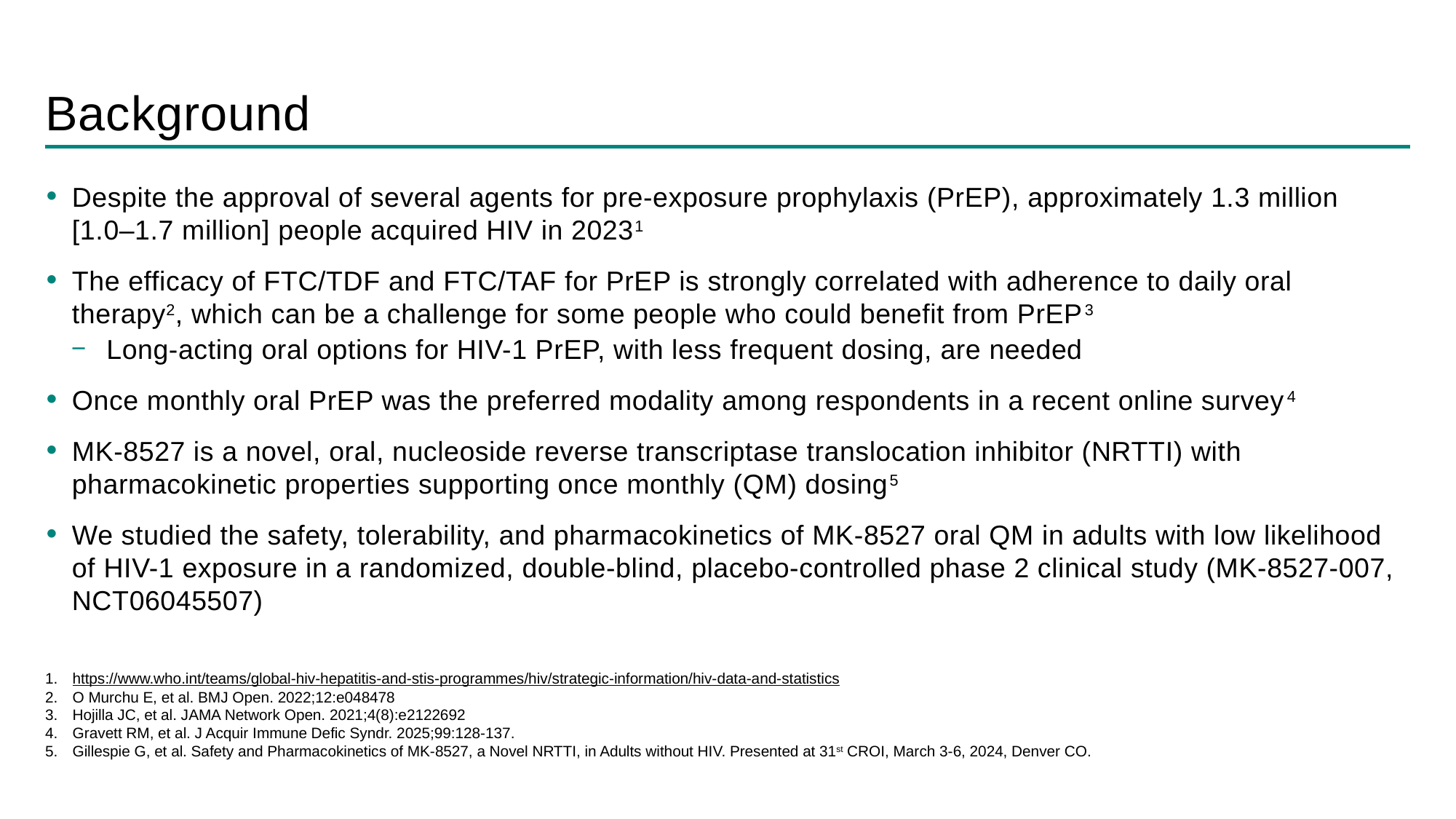

# Background
Despite the approval of several agents for pre-exposure prophylaxis (PrEP), approximately 1.3 million [1.0–1.7 million] people acquired HIV in 20231
The efficacy of FTC/TDF and FTC/TAF for PrEP is strongly correlated with adherence to daily oral therapy2, which can be a challenge for some people who could benefit from PrEP3
Long-acting oral options for HIV-1 PrEP, with less frequent dosing, are needed
Once monthly oral PrEP was the preferred modality among respondents in a recent online survey4
MK-8527 is a novel, oral, nucleoside reverse transcriptase translocation inhibitor (NRTTI) with pharmacokinetic properties supporting once monthly (QM) dosing5
We studied the safety, tolerability, and pharmacokinetics of MK-8527 oral QM in adults with low likelihood of HIV-1 exposure in a randomized, double-blind, placebo-controlled phase 2 clinical study (MK-8527-007, NCT06045507)
https://www.who.int/teams/global-hiv-hepatitis-and-stis-programmes/hiv/strategic-information/hiv-data-and-statistics
O Murchu E, et al. BMJ Open. 2022;12:e048478
Hojilla JC, et al. JAMA Network Open. 2021;4(8):e2122692
Gravett RM, et al. J Acquir Immune Defic Syndr. 2025;99:128-137.
Gillespie G, et al. Safety and Pharmacokinetics of MK-8527, a Novel NRTTI, in Adults without HIV. Presented at 31st CROI, March 3-6, 2024, Denver CO.